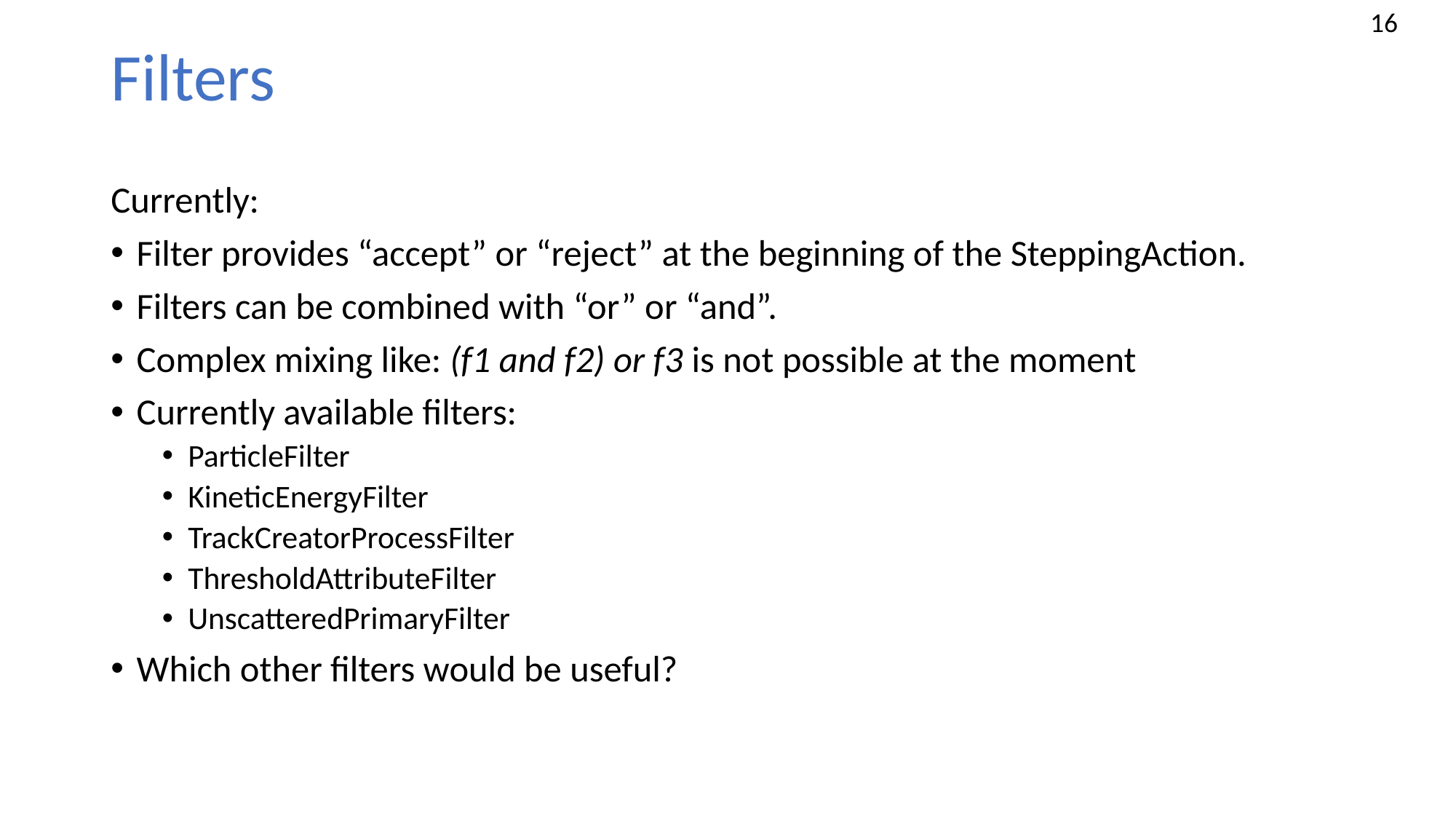

# Filters
Currently:
Filter provides “accept” or “reject” at the beginning of the SteppingAction.
Filters can be combined with “or” or “and”.
Complex mixing like: (f1 and f2) or f3 is not possible at the moment
Currently available filters:
ParticleFilter
KineticEnergyFilter
TrackCreatorProcessFilter
ThresholdAttributeFilter
UnscatteredPrimaryFilter
Which other filters would be useful?